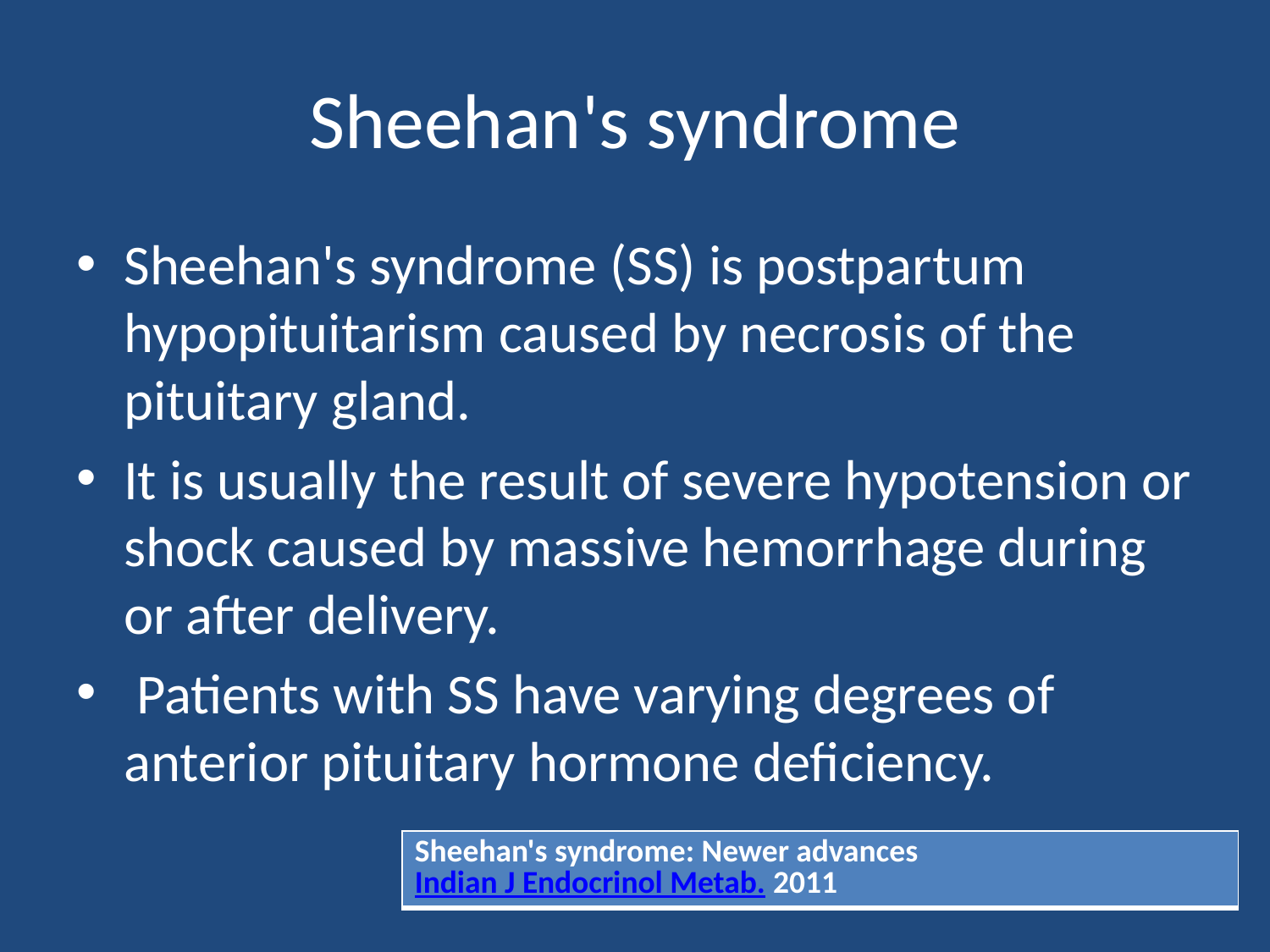

# Sheehan's syndrome
Sheehan's syndrome (SS) is postpartum hypopituitarism caused by necrosis of the pituitary gland.
It is usually the result of severe hypotension or shock caused by massive hemorrhage during or after delivery.
 Patients with SS have varying degrees of anterior pituitary hormone deficiency.

| Sheehan's syndrome: Newer advances Indian J Endocrinol Metab. 2011 |
| --- |